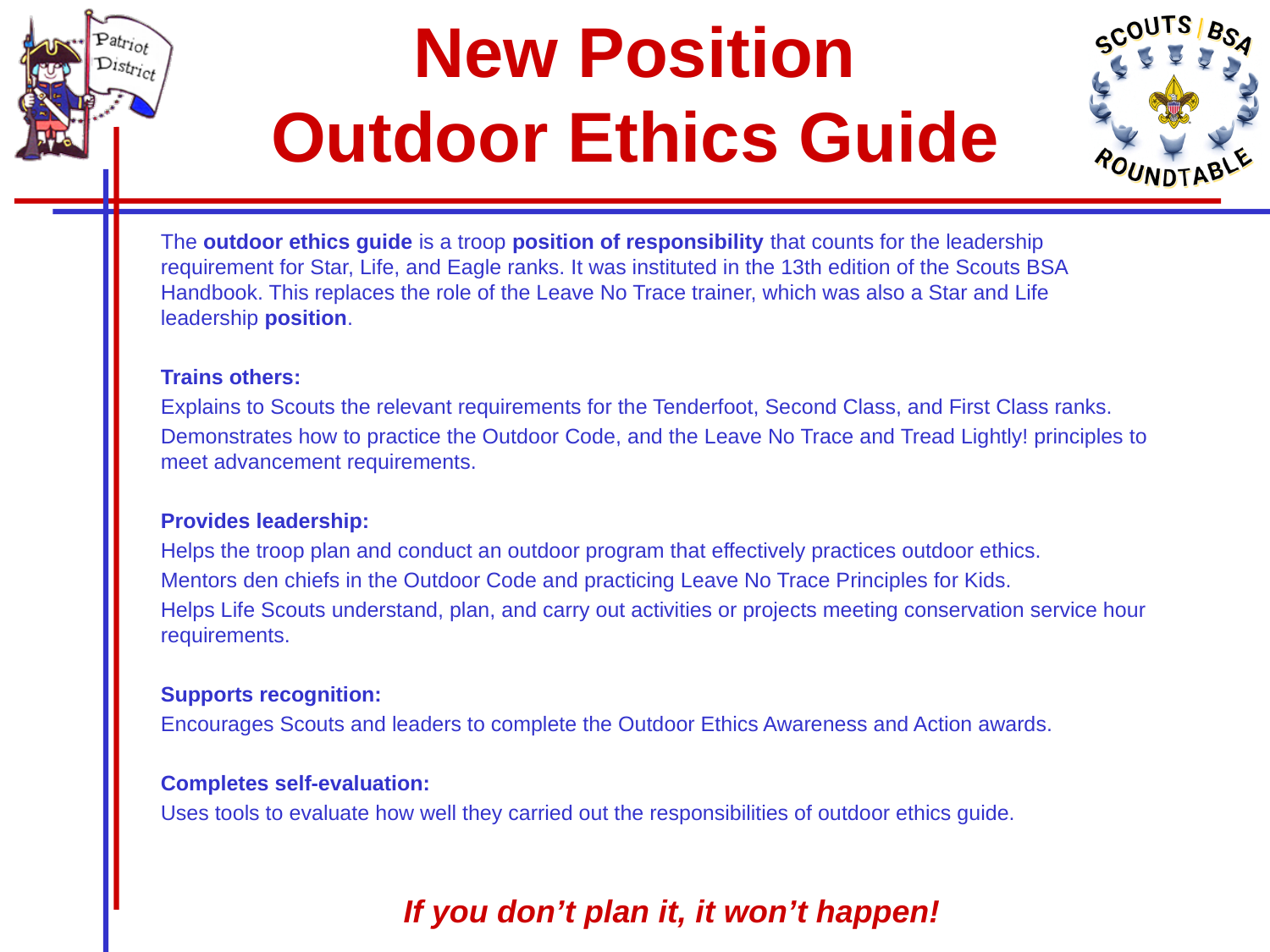

# New Position Outdoor Ethics Guide
The outdoor ethics guide is a troop position of responsibility that counts for the leadership requirement for Star, Life, and Eagle ranks. It was instituted in the 13th edition of the Scouts BSA Handbook. This replaces the role of the Leave No Trace trainer, which was also a Star and Life leadership position.

Trains others:
Explains to Scouts the relevant requirements for the Tenderfoot, Second Class, and First Class ranks.
Demonstrates how to practice the Outdoor Code, and the Leave No Trace and Tread Lightly! principles to meet advancement requirements.

Provides leadership:
Helps the troop plan and conduct an outdoor program that effectively practices outdoor ethics.
Mentors den chiefs in the Outdoor Code and practicing Leave No Trace Principles for Kids.
Helps Life Scouts understand, plan, and carry out activities or projects meeting conservation service hour requirements.

Supports recognition:
Encourages Scouts and leaders to complete the Outdoor Ethics Awareness and Action awards.

Completes self-evaluation:
Uses tools to evaluate how well they carried out the responsibilities of outdoor ethics guide.